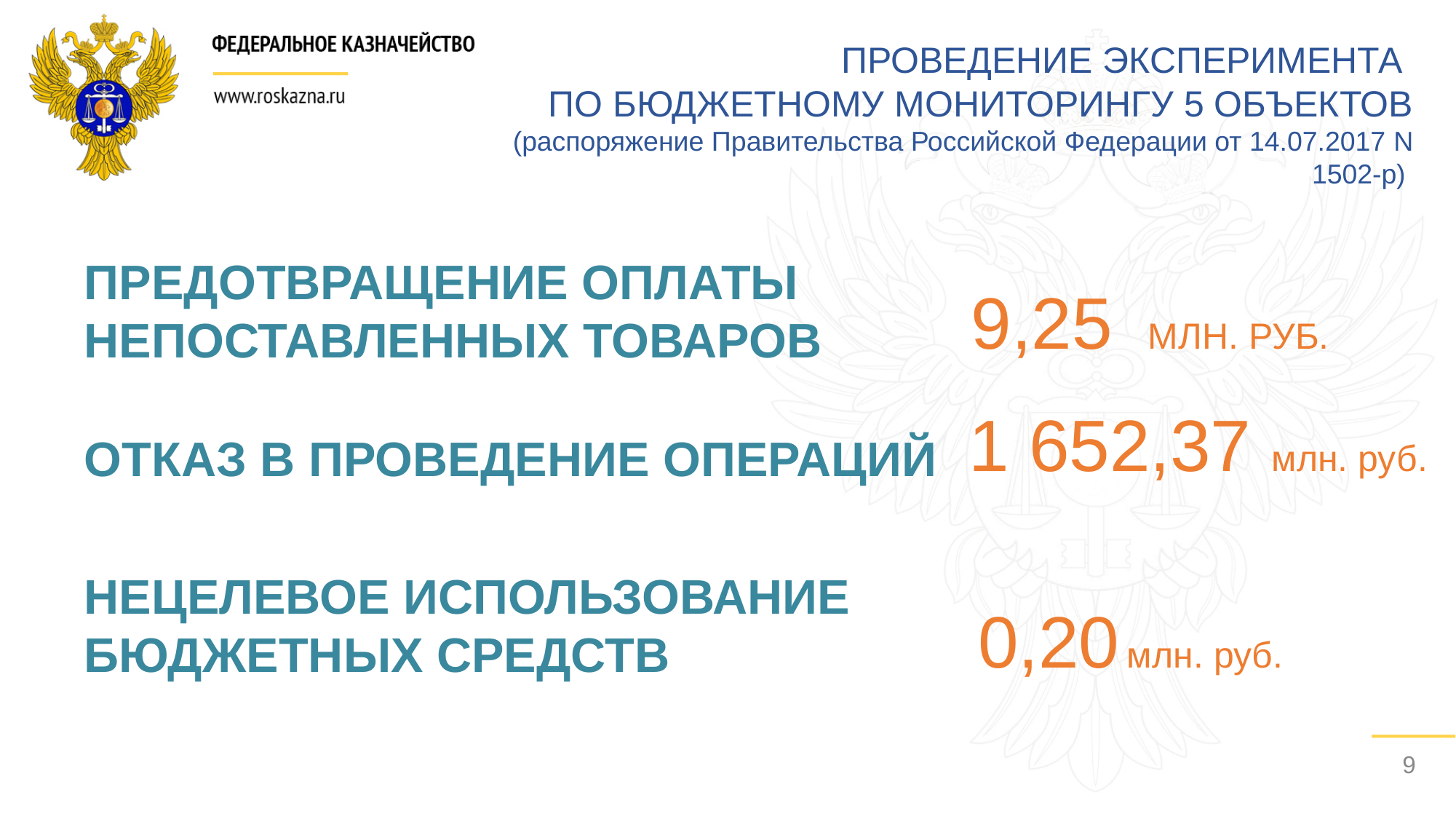

ПРОВЕДЕНИЕ ЭКСПЕРИМЕНТА
ПО БЮДЖЕТНОМУ МОНИТОРИНГУ 5 ОБЪЕКТОВ
(распоряжение Правительства Российской Федерации от 14.07.2017 N 1502-р)
ПРЕДОТВРАЩЕНИЕ ОПЛАТЫ
НЕПОСТАВЛЕННЫХ ТОВАРОВ
9,25  МЛН. РУБ.
1 652,37 млн. руб.
ОТКАЗ В ПРОВЕДЕНИЕ ОПЕРАЦИЙ
НЕЦЕЛЕВОЕ ИСПОЛЬЗОВАНИЕ БЮДЖЕТНЫХ СРЕДСТВ
0,20 млн. руб.
9